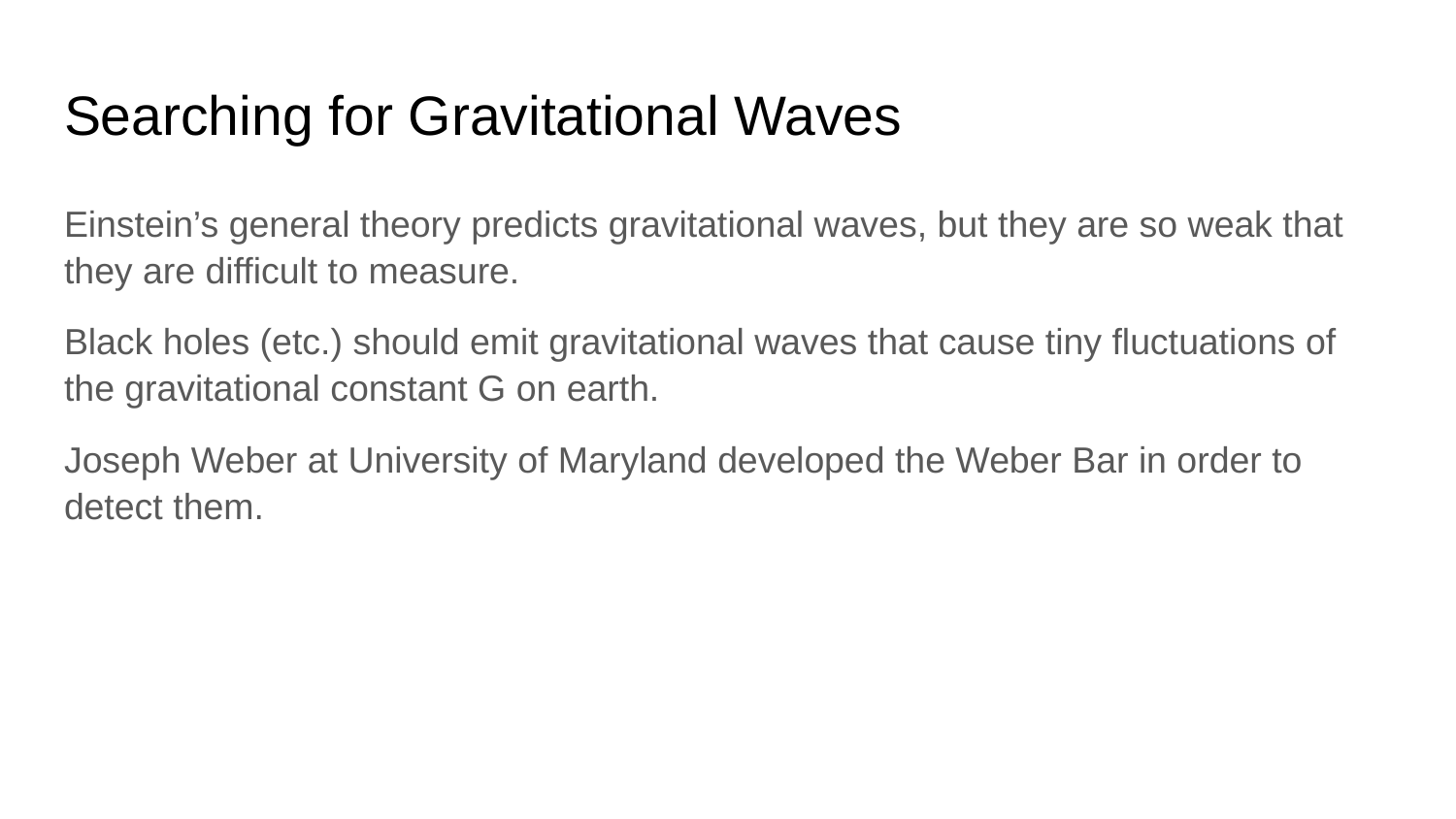

# Searching for Gravitational Waves
Einstein’s general theory predicts gravitational waves, but they are so weak that they are difficult to measure.
Black holes (etc.) should emit gravitational waves that cause tiny fluctuations of the gravitational constant G on earth.
Joseph Weber at University of Maryland developed the Weber Bar in order to detect them.